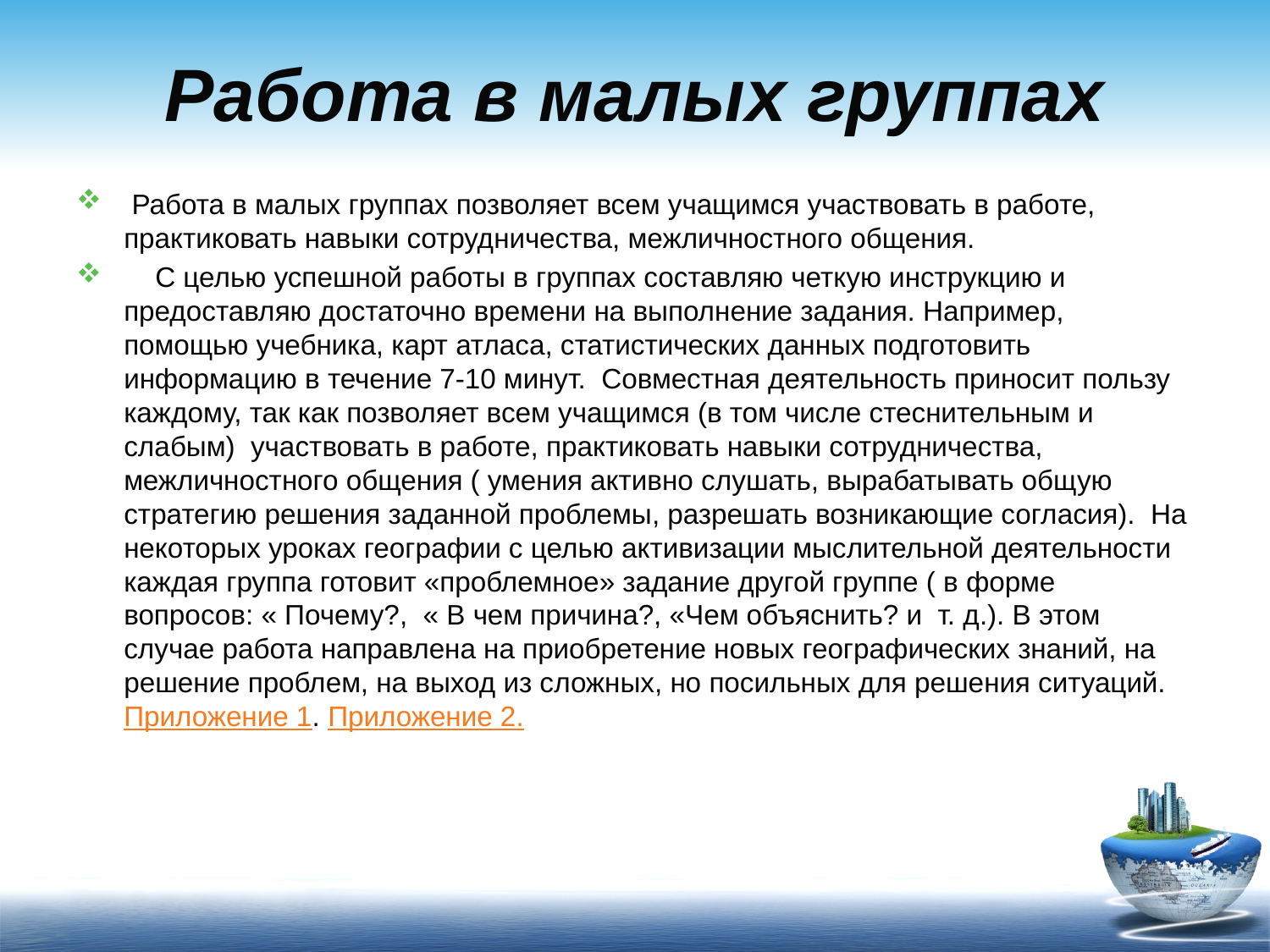

# Работа в малых группах
 Работа в малых группах позволяет всем учащимся участвовать в работе, практиковать навыки сотрудничества, межличностного общения.
    С целью успешной работы в группах составляю четкую инструкцию и предоставляю достаточно времени на выполнение задания. Например, помощью учебника, карт атласа, статистических данных подготовить информацию в течение 7-10 минут.  Совместная деятельность приносит пользу каждому, так как позволяет всем учащимся (в том числе стеснительным и слабым)  участвовать в работе, практиковать навыки сотрудничества, межличностного общения ( умения активно слушать, вырабатывать общую стратегию решения заданной проблемы, разрешать возникающие согласия).  На некоторых уроках географии с целью активизации мыслительной деятельности  каждая группа готовит «проблемное» задание другой группе ( в форме вопросов: « Почему?,  « В чем причина?, «Чем объяснить? и  т. д.). В этом случае работа направлена на приобретение новых географических знаний, на решение проблем, на выход из сложных, но посильных для решения ситуаций. Приложение 1. Приложение 2.